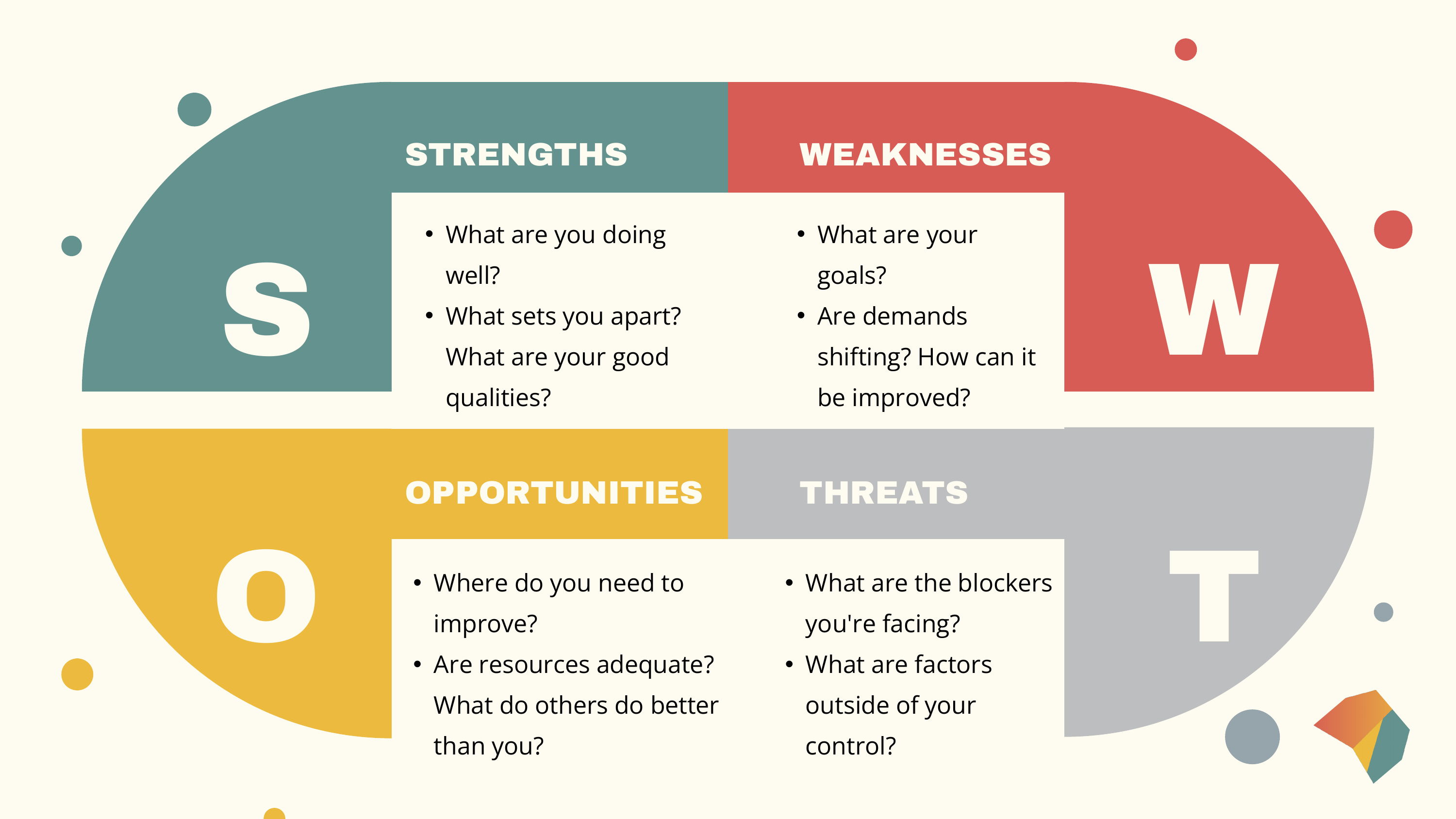

STRENGTHS
WEAKNESSES
S
W
What are you doing well?
What sets you apart? What are your good qualities?

What are your goals?
Are demands shifting? How can it be improved?

OPPORTUNITIES
THREATS
O
T
Where do you need to improve?
Are resources adequate? What do others do better than you?

What are the blockers you're facing?
What are factors outside of your control?